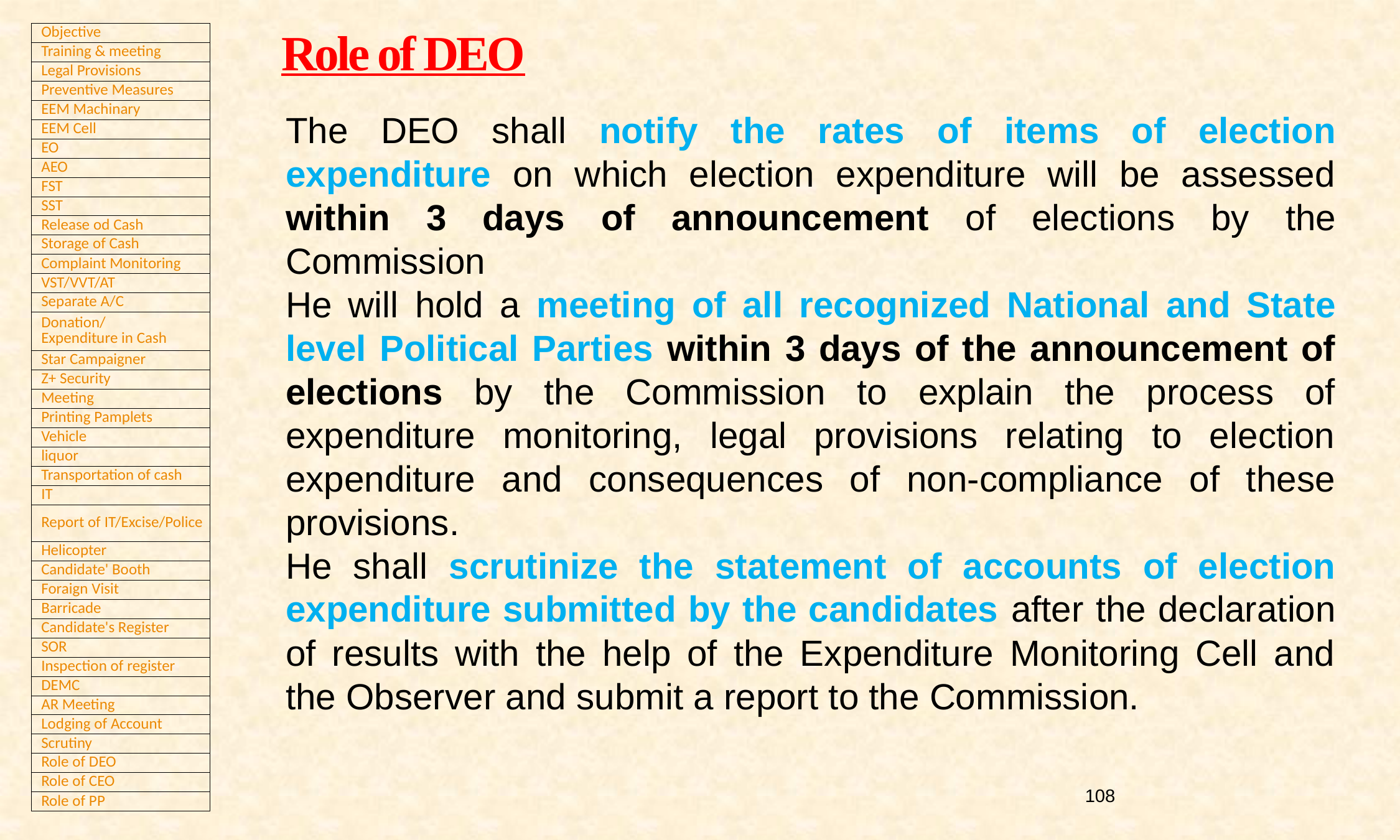

Role of DEO
The DEO shall notify the rates of items of election expenditure on which election expenditure will be assessed within 3 days of announcement of elections by the Commission
He will hold a meeting of all recognized National and State level Political Parties within 3 days of the announcement of elections by the Commission to explain the process of expenditure monitoring, legal provisions relating to election expenditure and consequences of non-compliance of these provisions.
He shall scrutinize the statement of accounts of election expenditure submitted by the candidates after the declaration of results with the help of the Expenditure Monitoring Cell and the Observer and submit a report to the Commission.
108